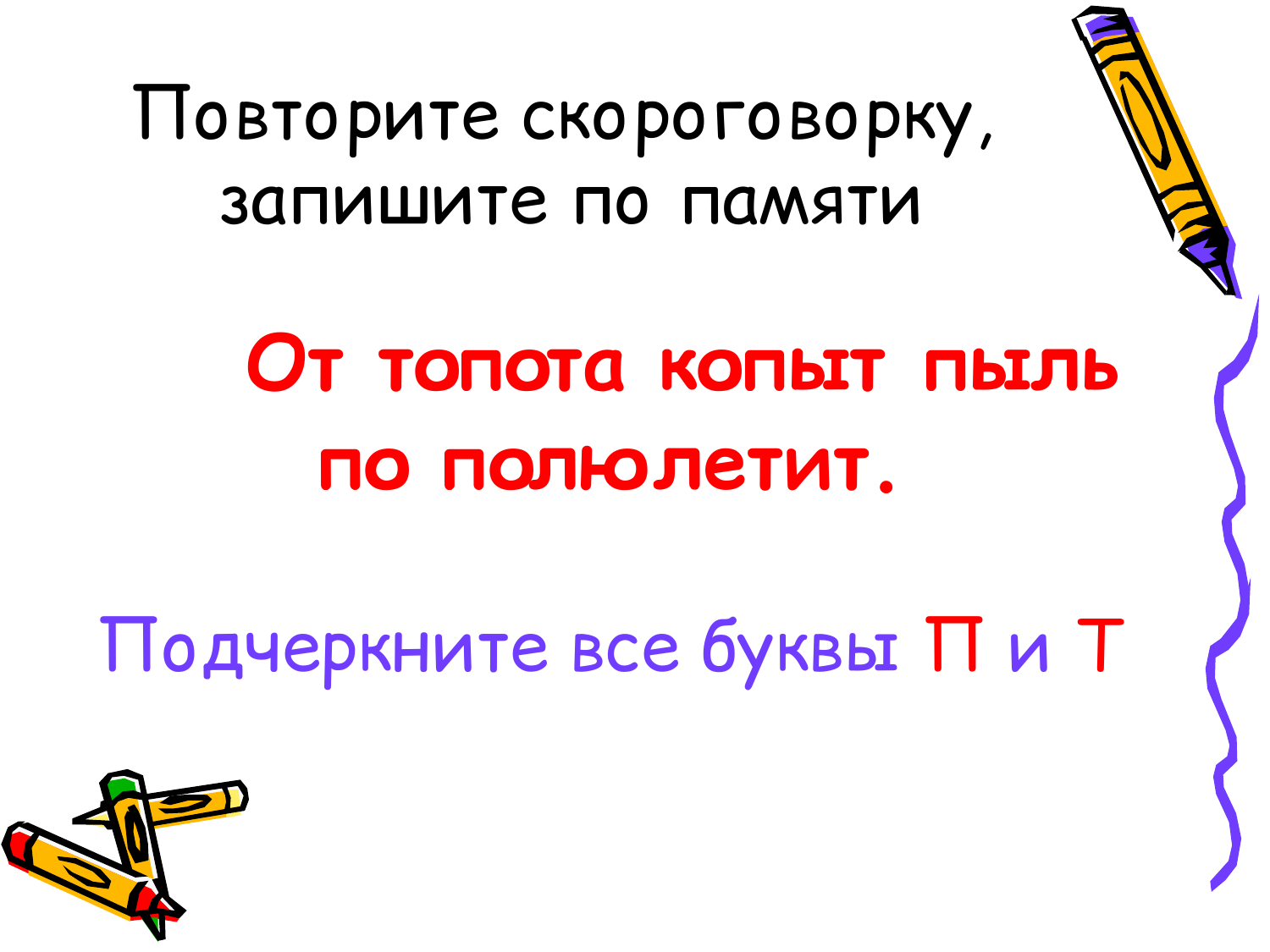

# Повторите скороговорку, запишите по памяти

       От топота копыт пыль
по полю летит.

Подчеркните все буквы П и Т